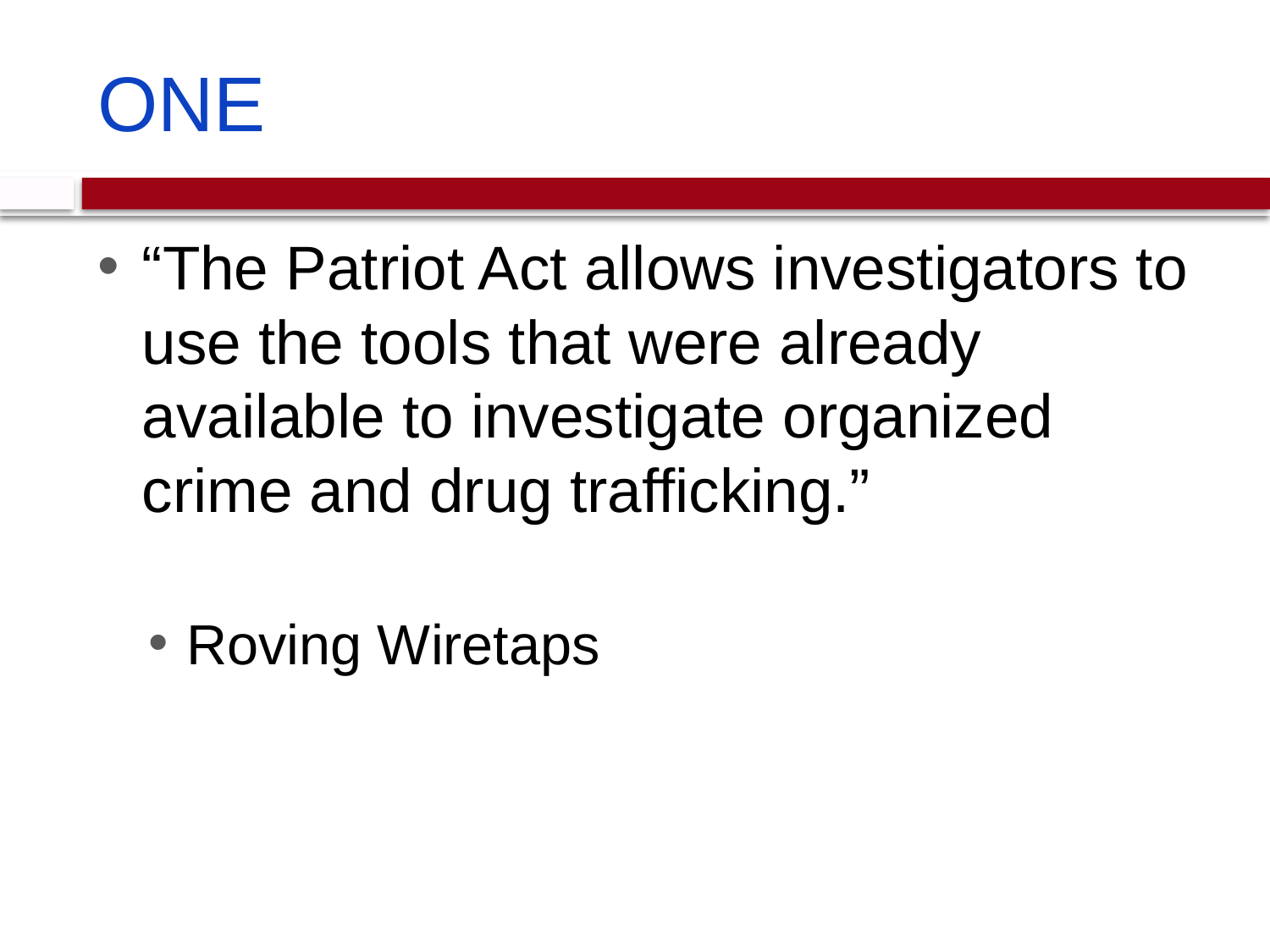

# ONE
“The Patriot Act allows investigators to use the tools that were already available to investigate organized crime and drug trafficking.”

Roving Wiretaps